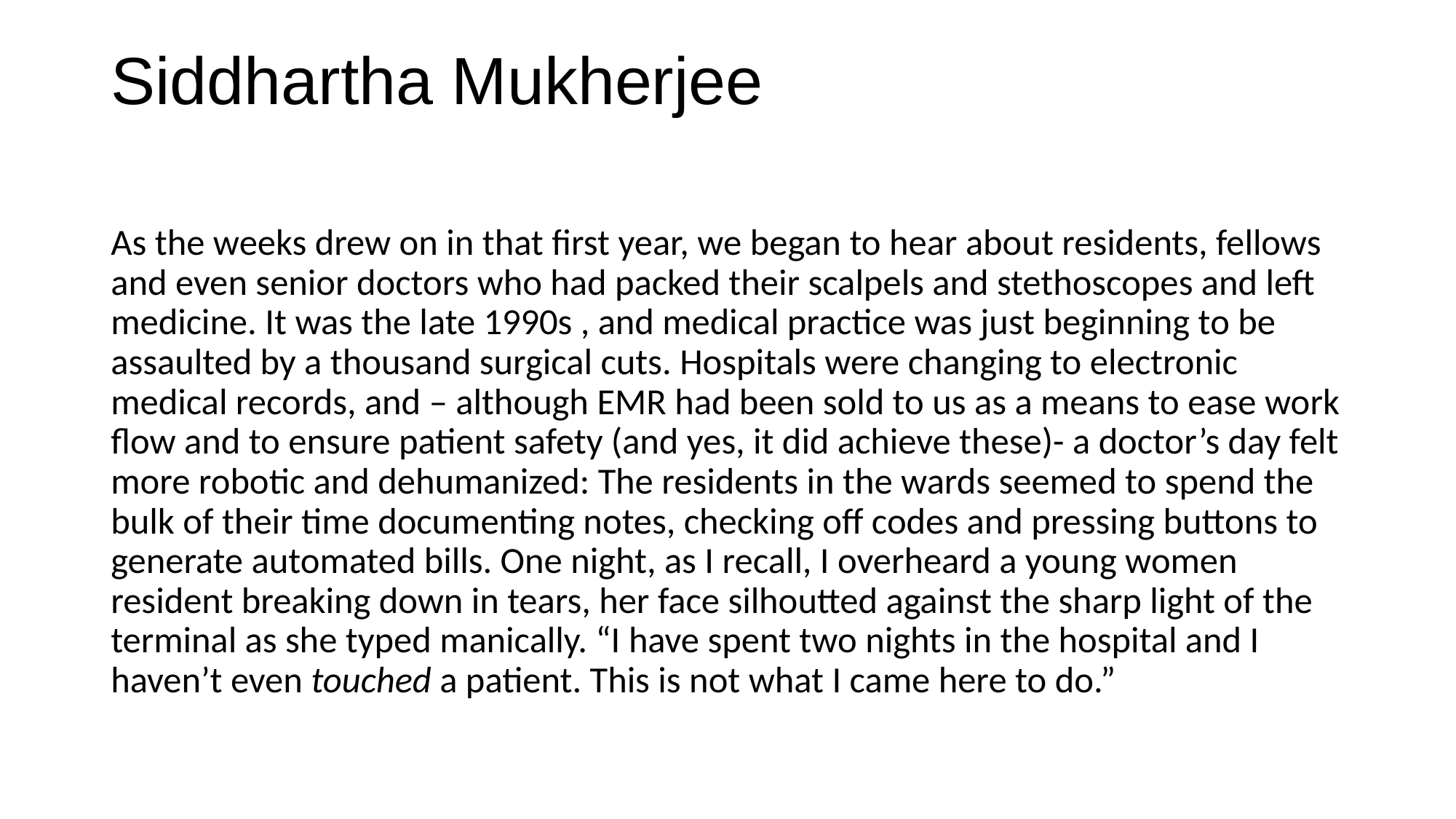

# Siddhartha Mukherjee
As the weeks drew on in that first year, we began to hear about residents, fellows and even senior doctors who had packed their scalpels and stethoscopes and left medicine. It was the late 1990s , and medical practice was just beginning to be assaulted by a thousand surgical cuts. Hospitals were changing to electronic medical records, and – although EMR had been sold to us as a means to ease work flow and to ensure patient safety (and yes, it did achieve these)- a doctor’s day felt more robotic and dehumanized: The residents in the wards seemed to spend the bulk of their time documenting notes, checking off codes and pressing buttons to generate automated bills. One night, as I recall, I overheard a young women resident breaking down in tears, her face silhoutted against the sharp light of the terminal as she typed manically. “I have spent two nights in the hospital and I haven’t even touched a patient. This is not what I came here to do.”